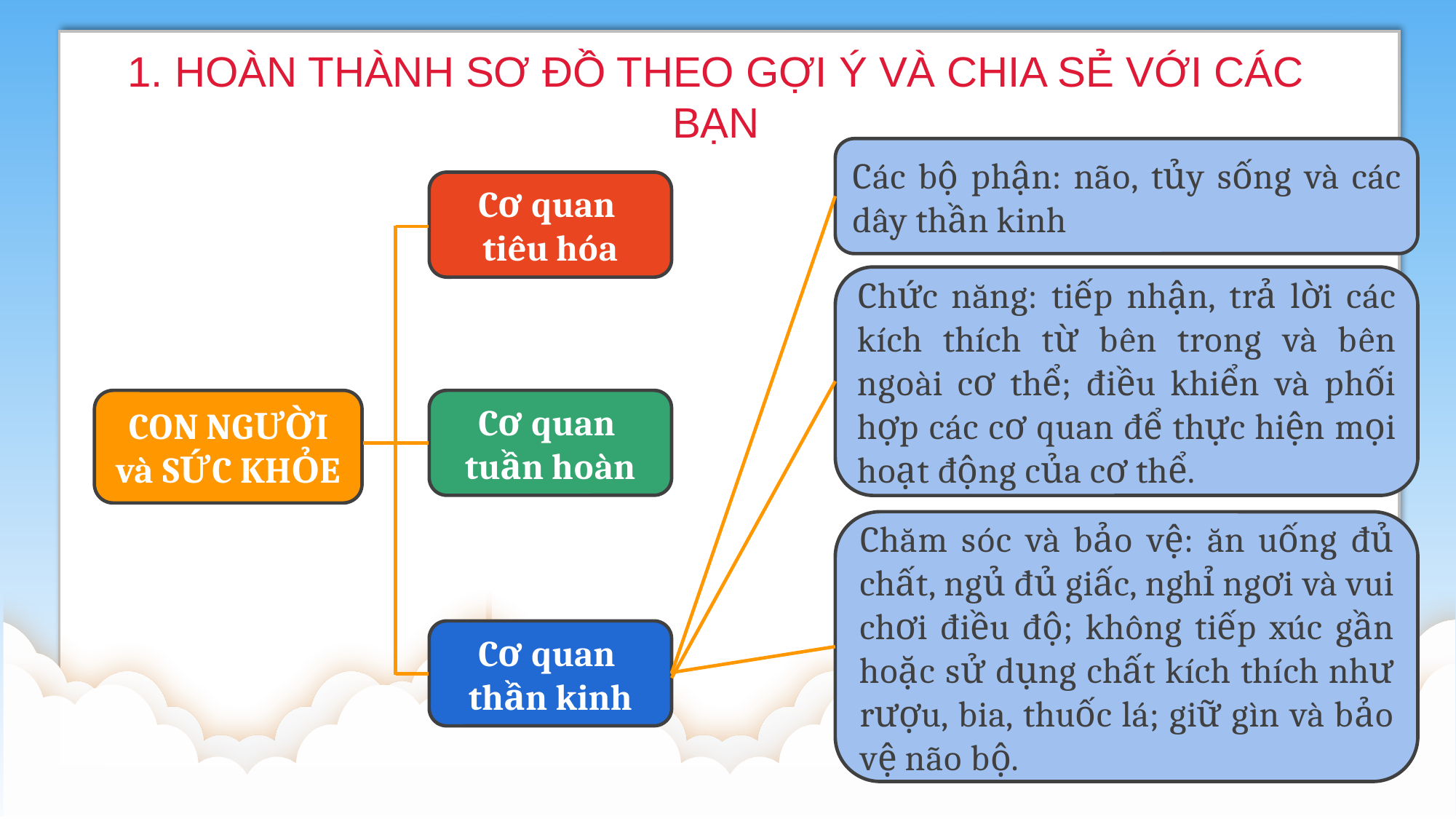

1. HOÀN THÀNH SƠ ĐỒ THEO GỢI Ý VÀ CHIA SẺ VỚI CÁC BẠN
Các bộ phận: não, tủy sống và các dây thần kinh
Cơ quan
tiêu hóa
Chức năng: tiếp nhận, trả lời các kích thích từ bên trong và bên ngoài cơ thể; điều khiển và phối hợp các cơ quan để thực hiện mọi hoạt động của cơ thể.
CON NGƯỜI và SỨC KHỎE
Cơ quan
tuần hoàn
Chăm sóc và bảo vệ: ăn uống đủ chất, ngủ đủ giấc, nghỉ ngơi và vui chơi điều độ; không tiếp xúc gần hoặc sử dụng chất kích thích như rượu, bia, thuốc lá; giữ gìn và bảo vệ não bộ.
Cơ quan
thần kinh